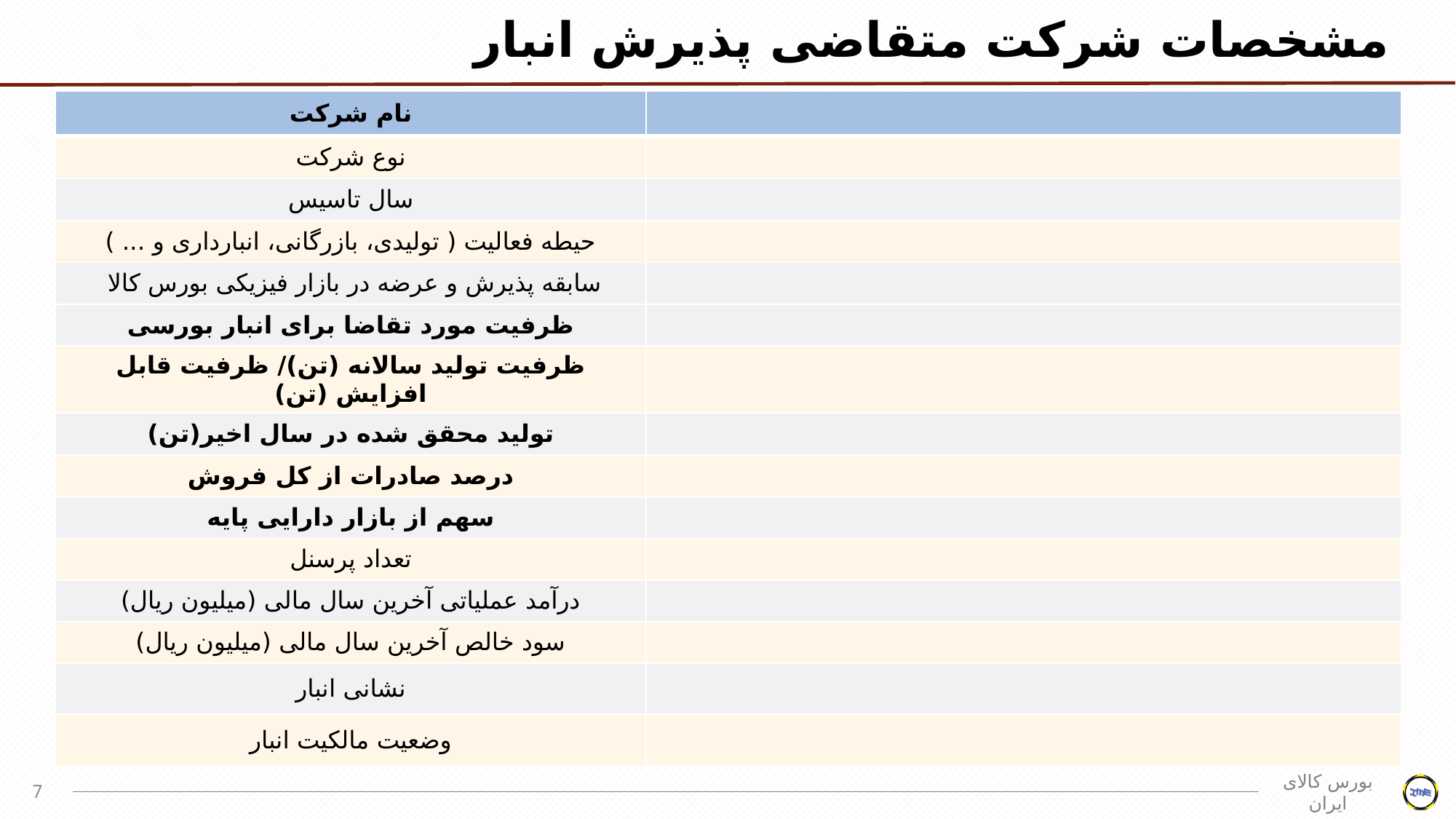

# مشخصات شرکت متقاضی پذیرش انبار
| نام شرکت |  |
| --- | --- |
| نوع شرکت |  |
| سال تاسیس |  |
| حیطه فعالیت ( تولیدی، بازرگانی، انبارداری و ... ) |  |
| سابقه پذیرش و عرضه در بازار فیزیکی بورس کالا |  |
| ظرفیت مورد تقاضا برای انبار بورسی |  |
| ظرفیت تولید سالانه (تن)/ ظرفیت قابل افزایش (تن) |  |
| تولید محقق شده در سال اخیر(تن) |  |
| درصد صادرات از کل فروش |  |
| سهم از بازار دارایی پایه |  |
| تعداد پرسنل |  |
| درآمد عملیاتی آخرین سال مالی (میلیون ریال) |  |
| سود خالص آخرین سال مالی (میلیون ریال) |  |
| نشانی انبار |  |
| وضعیت مالکیت انبار |  |
7
بورس کالای ایران